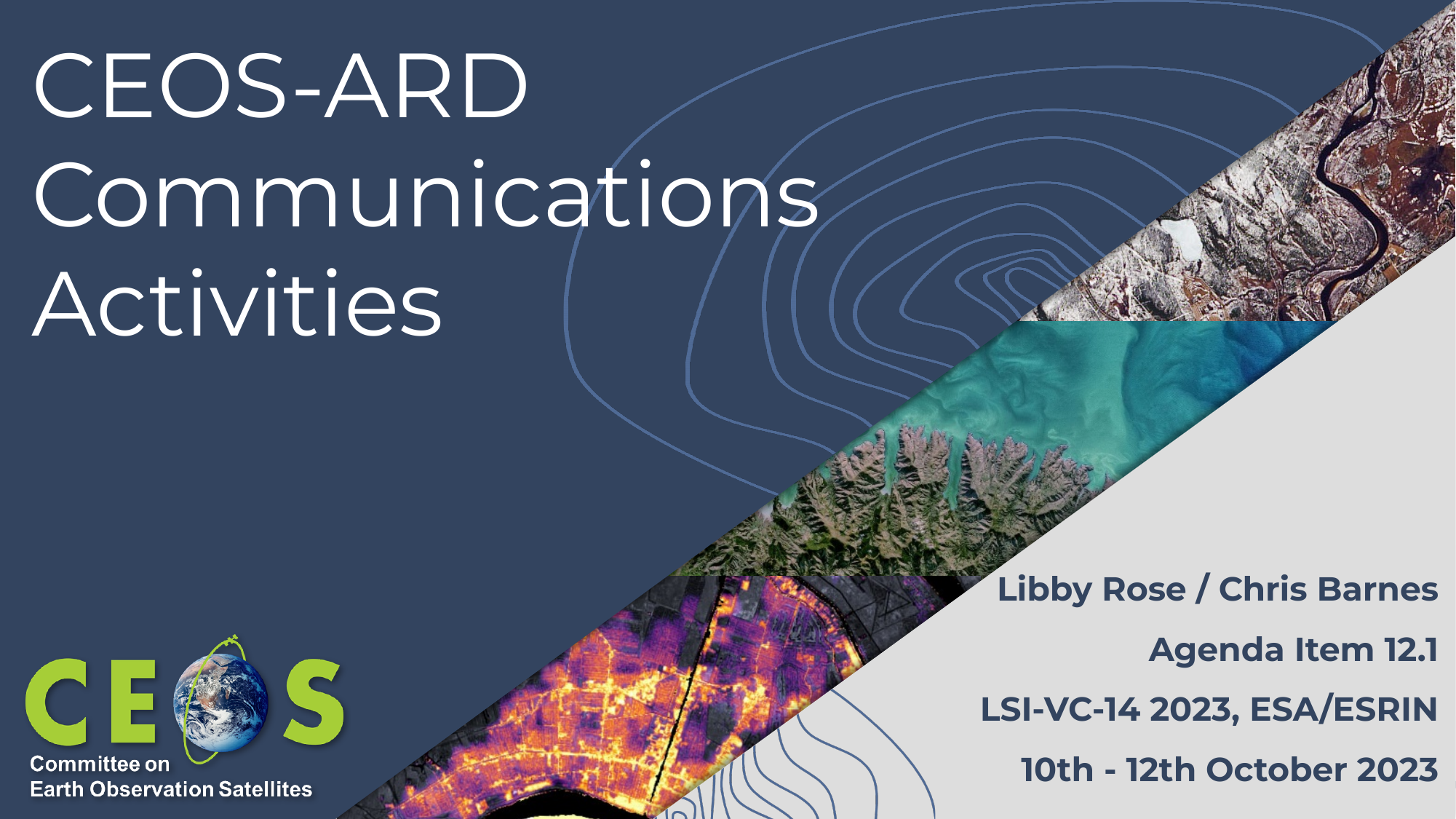

# CEOS-ARD Communications Activities

Libby Rose / Chris Barnes
Agenda Item 12.1
LSI-VC-14 2023, ESA/ESRIN
10th - 12th October 2023